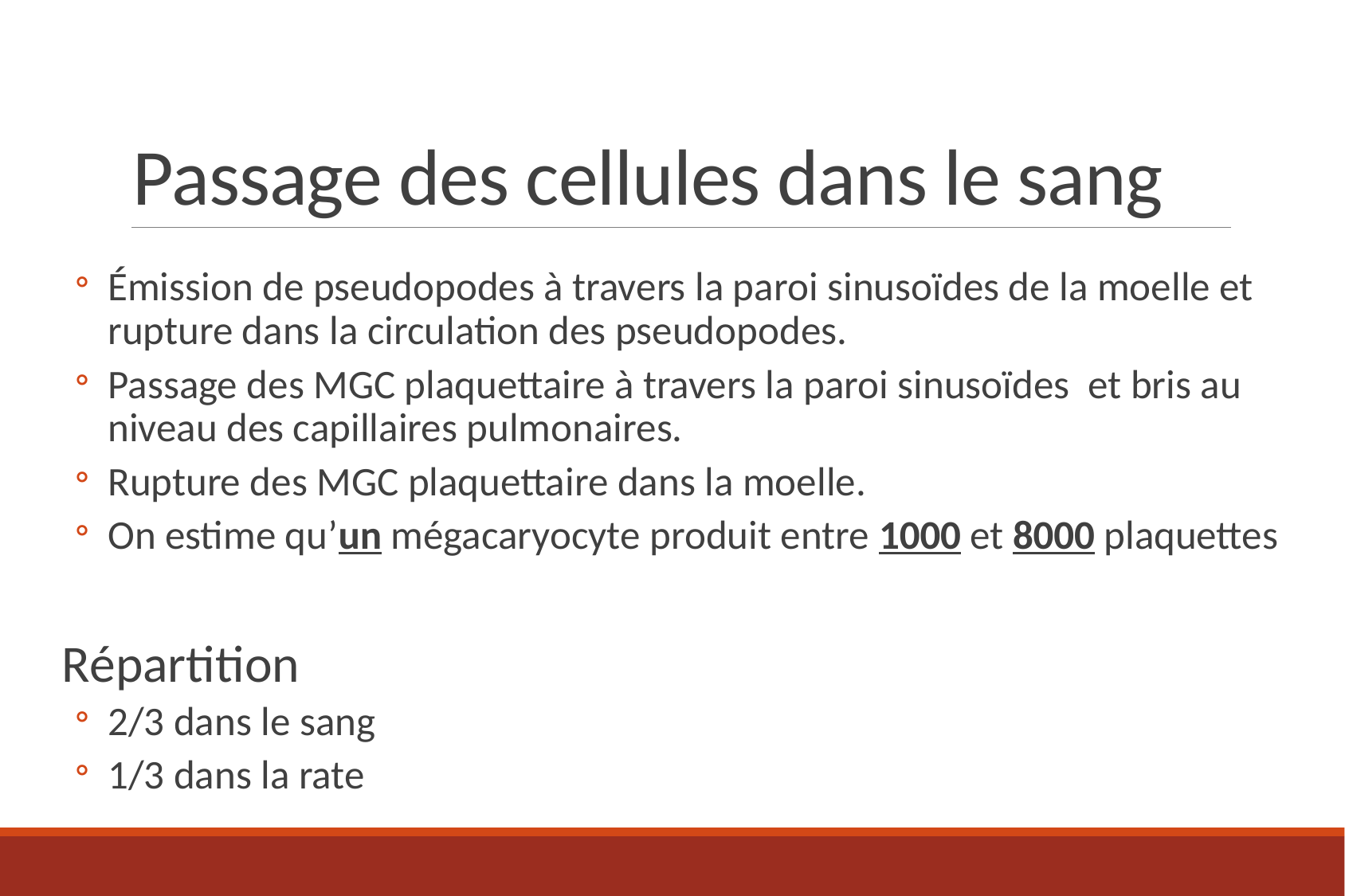

# Passage des cellules dans le sang
Émission de pseudopodes à travers la paroi sinusoïdes de la moelle et rupture dans la circulation des pseudopodes.
Passage des MGC plaquettaire à travers la paroi sinusoïdes  et bris au niveau des capillaires pulmonaires.
Rupture des MGC plaquettaire dans la moelle.
On estime qu’un mégacaryocyte produit entre 1000 et 8000 plaquettes

Répartition
2/3 dans le sang
1/3 dans la rate